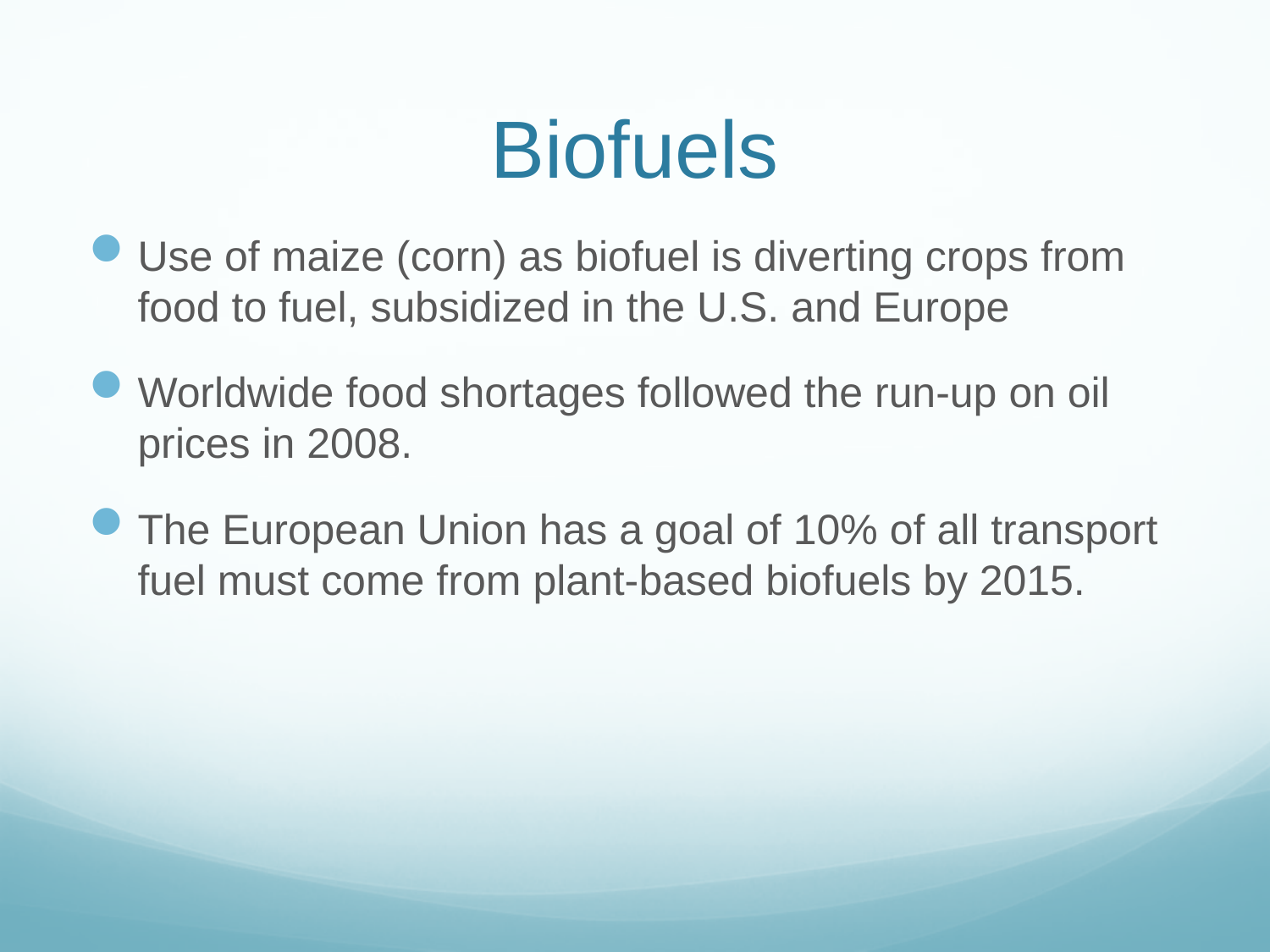

# Biofuels
Use of maize (corn) as biofuel is diverting crops from food to fuel, subsidized in the U.S. and Europe
Worldwide food shortages followed the run-up on oil prices in 2008.
The European Union has a goal of 10% of all transport fuel must come from plant-based biofuels by 2015.